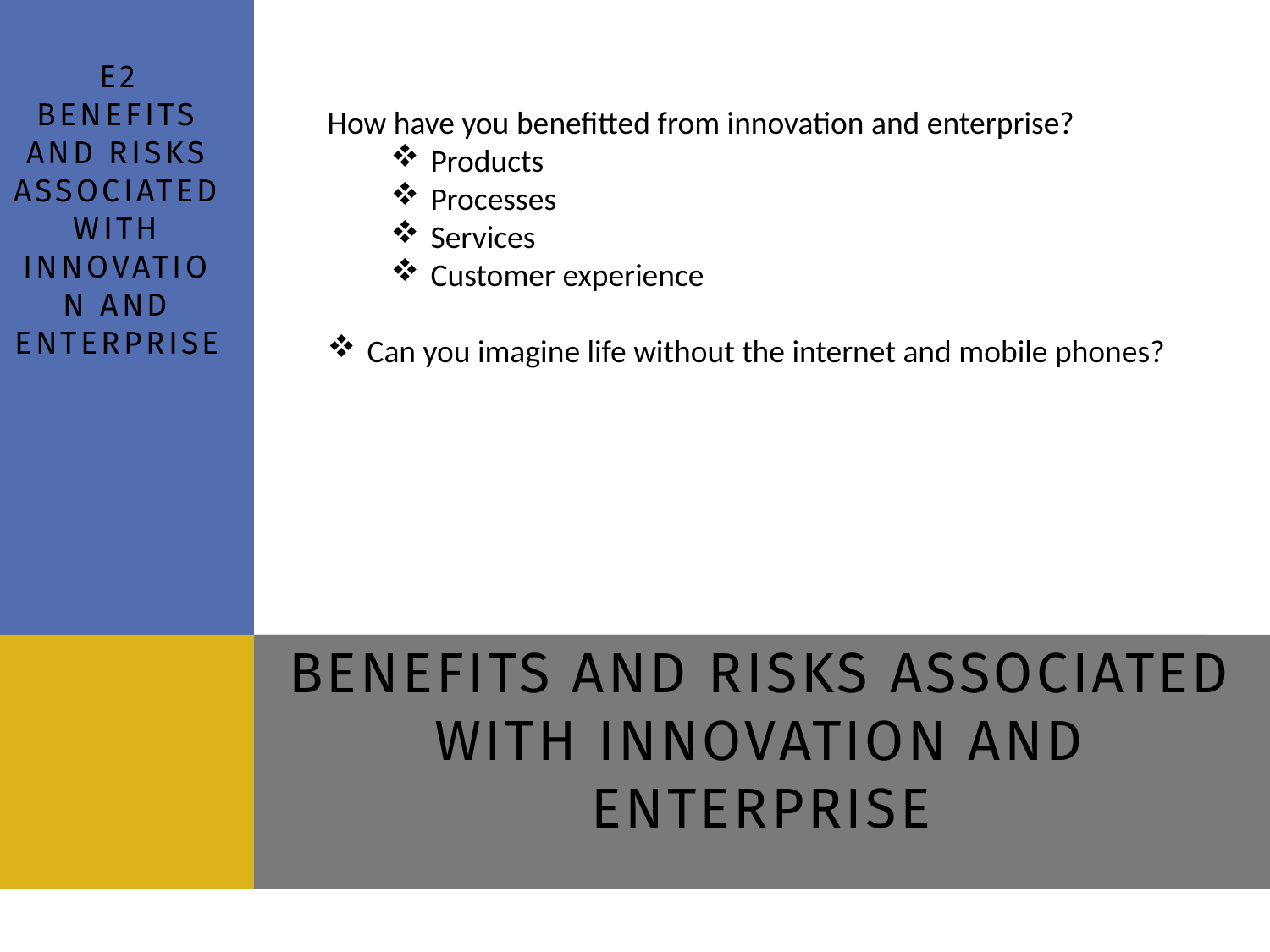

E2
Benefits and risks associated with innovation and enterprise
How have you benefitted from innovation and enterprise?
Products
Processes
Services
Customer experience

Can you imagine life without the internet and mobile phones?
# Benefits and risks associated with innovation and enterprise